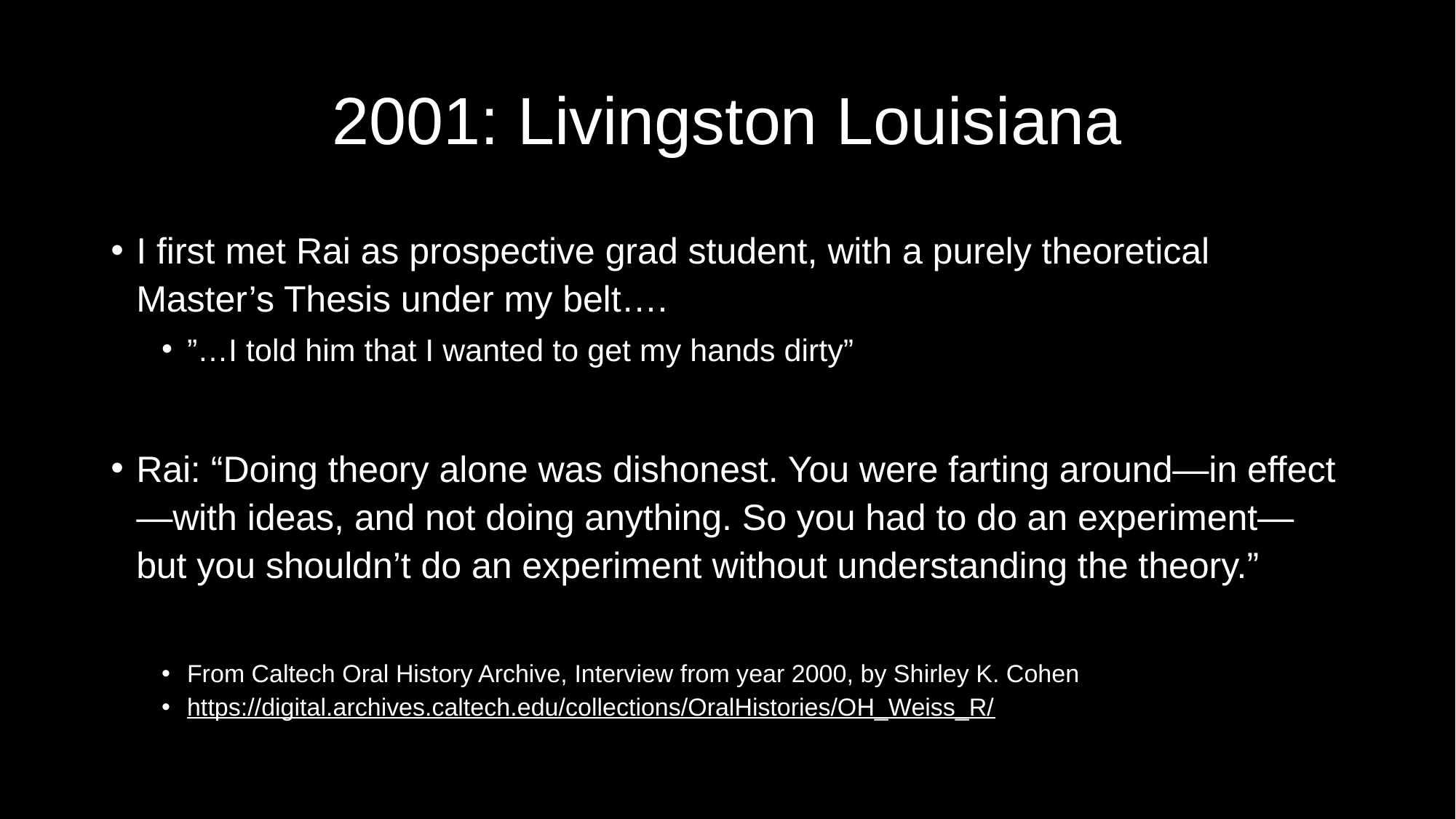

# 2001: Livingston Louisiana
I first met Rai as prospective grad student, with a purely theoretical Master’s Thesis under my belt….
”…I told him that I wanted to get my hands dirty”

Rai: “Doing theory alone was dishonest. You were farting around—in effect—with ideas, and not doing anything. So you had to do an experiment—but you shouldn’t do an experiment without understanding the theory.”

From Caltech Oral History Archive, Interview from year 2000, by Shirley K. Cohen
https://digital.archives.caltech.edu/collections/OralHistories/OH_Weiss_R/